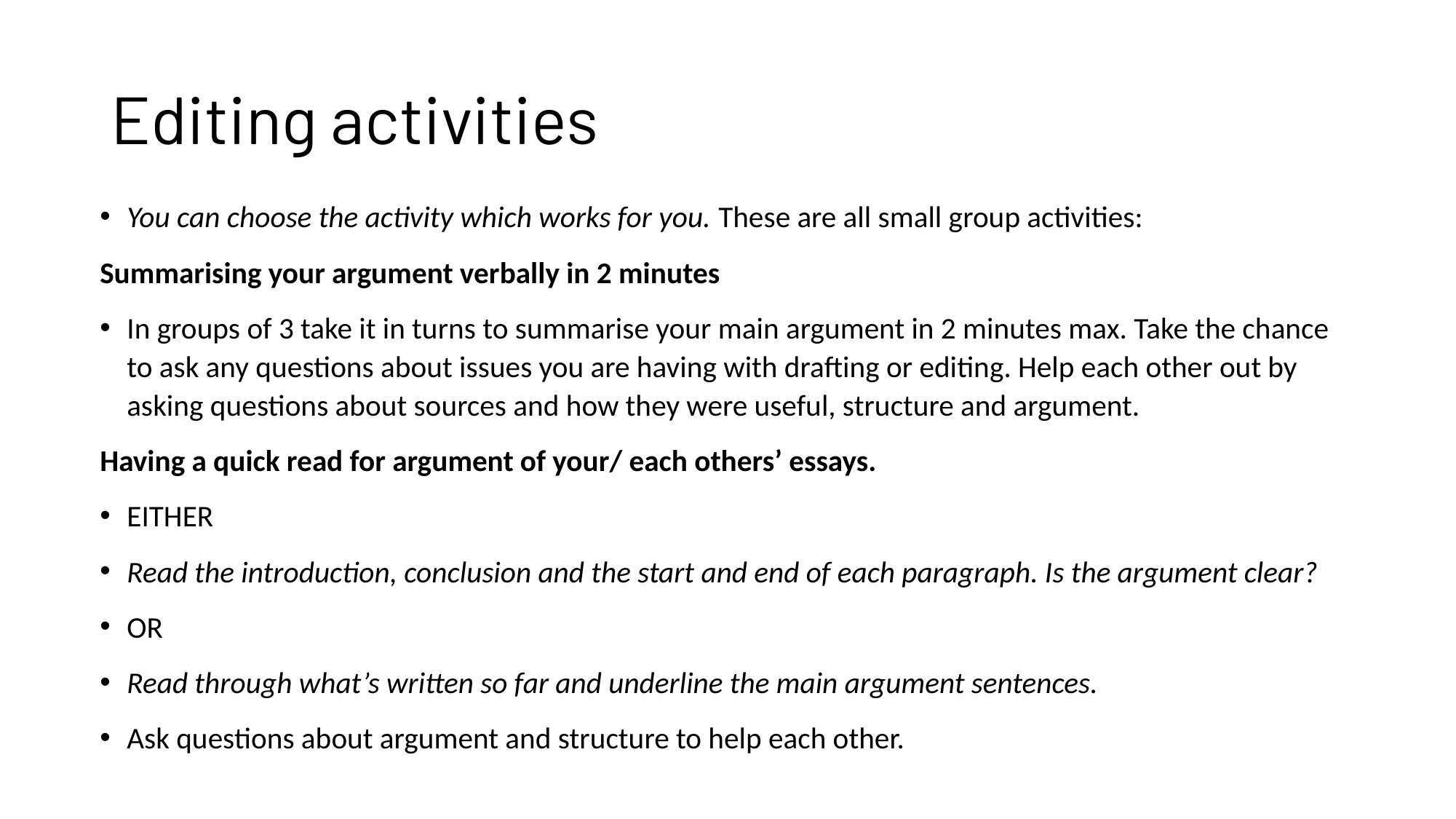

# Editing activities
You can choose the activity which works for you. These are all small group activities:
Summarising your argument verbally in 2 minutes
In groups of 3 take it in turns to summarise your main argument in 2 minutes max. Take the chance to ask any questions about issues you are having with drafting or editing. Help each other out by asking questions about sources and how they were useful, structure and argument.
Having a quick read for argument of your/ each others’ essays.
EITHER
Read the introduction, conclusion and the start and end of each paragraph. Is the argument clear?
OR
Read through what’s written so far and underline the main argument sentences.
Ask questions about argument and structure to help each other.